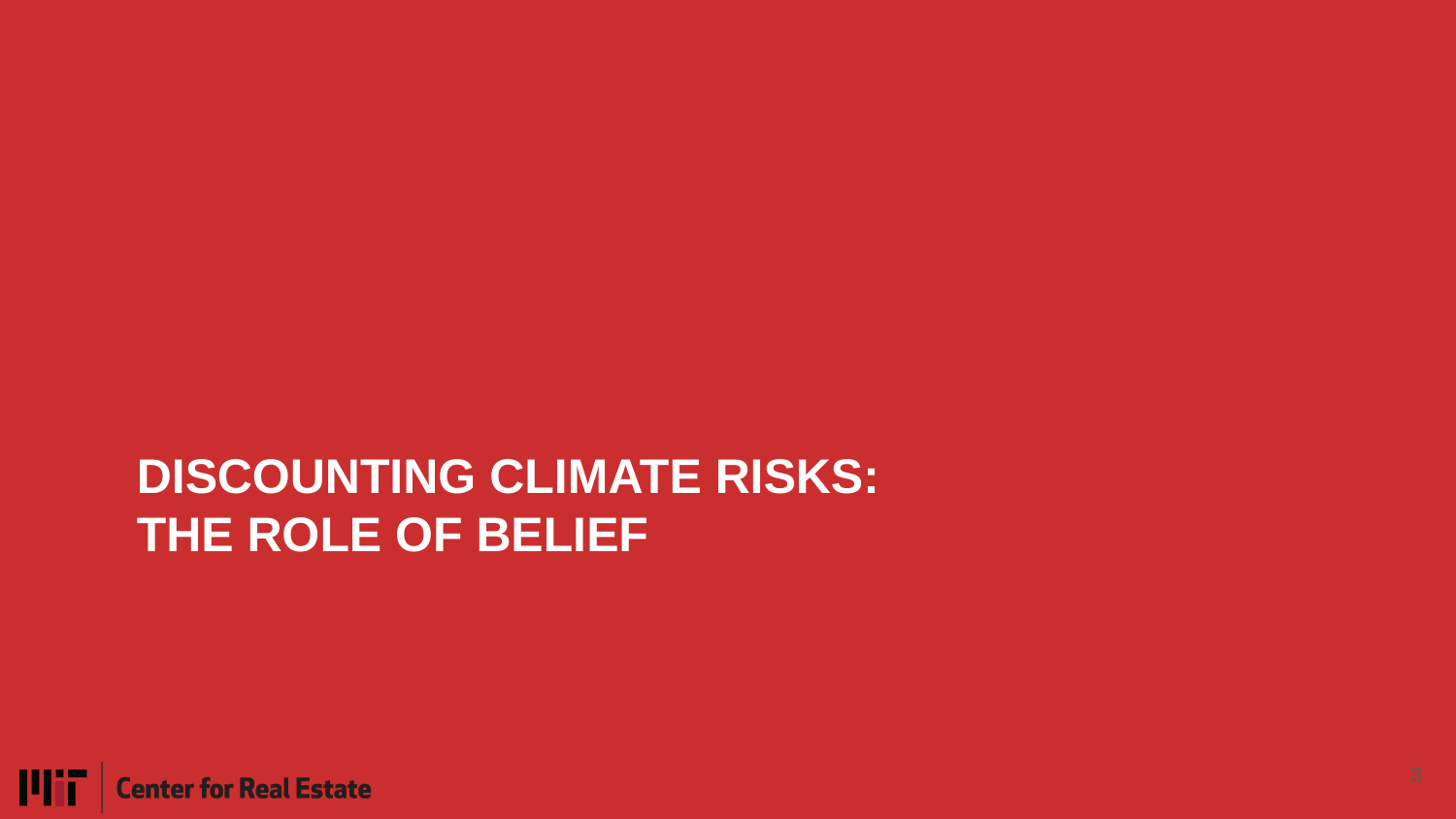

# Discounting climate riskS: The role of belief
3